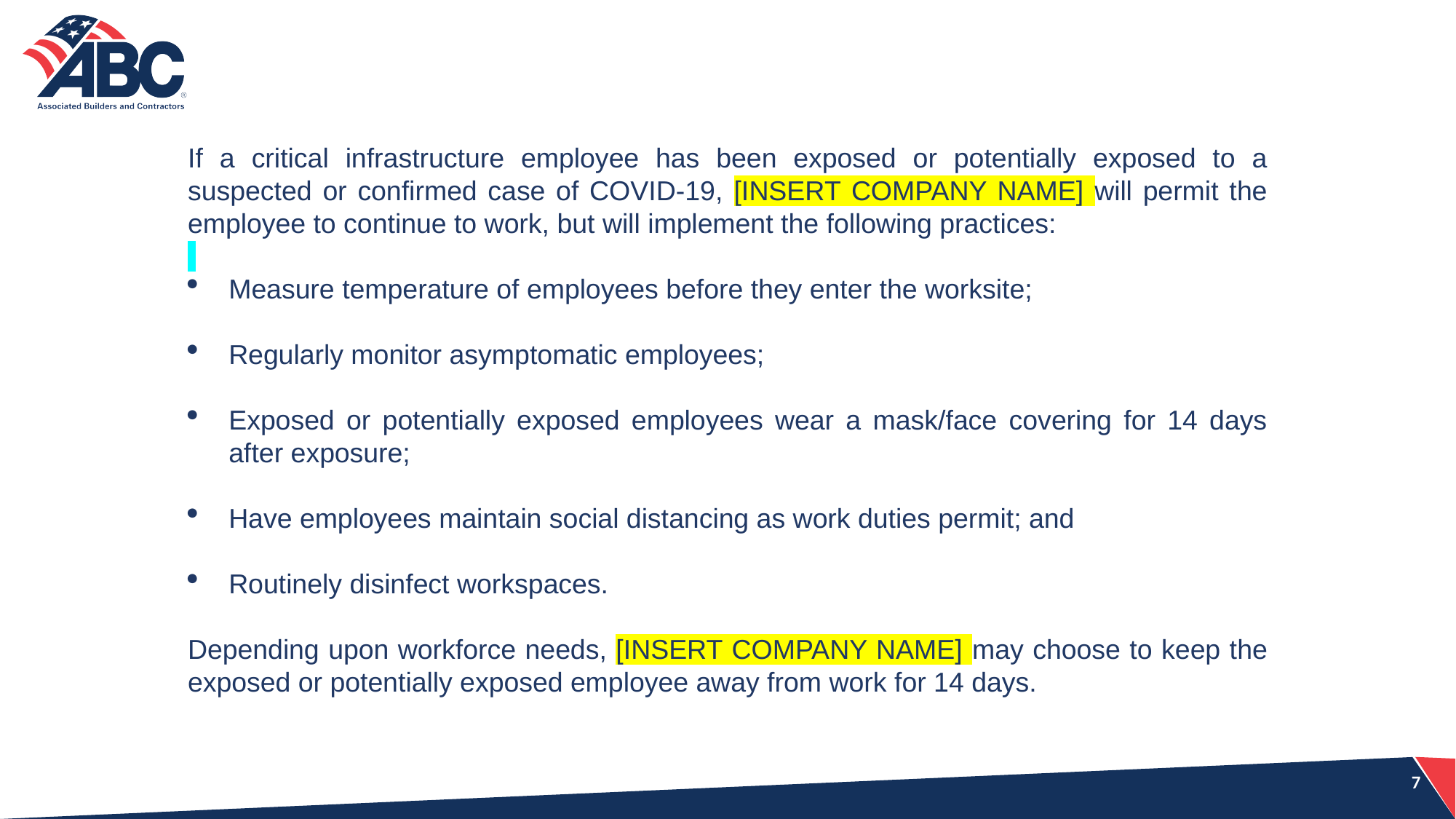

If a critical infrastructure employee has been exposed or potentially exposed to a suspected or confirmed case of COVID-19, [INSERT COMPANY NAME] will permit the employee to continue to work, but will implement the following practices:

Measure temperature of employees before they enter the worksite;

Regularly monitor asymptomatic employees;

Exposed or potentially exposed employees wear a mask/face covering for 14 days after exposure;

Have employees maintain social distancing as work duties permit; and

Routinely disinfect workspaces.

Depending upon workforce needs, [INSERT COMPANY NAME] may choose to keep the exposed or potentially exposed employee away from work for 14 days.

7